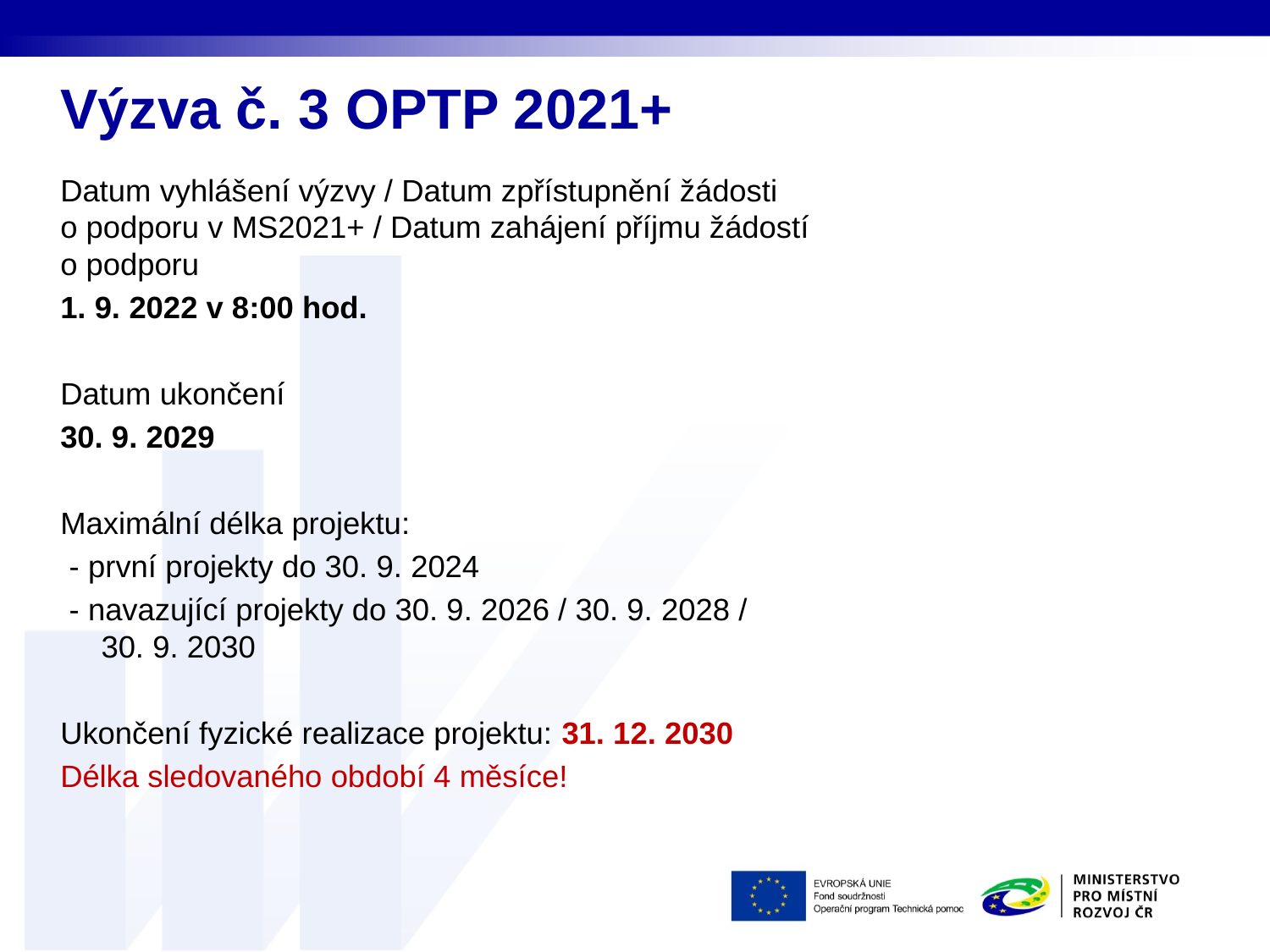

# Výzva č. 3 OPTP 2021+
Datum vyhlášení výzvy / Datum zpřístupnění žádosti
o podporu v MS2021+ / Datum zahájení příjmu žádostí
o podporu
1. 9. 2022 v 8:00 hod.

Datum ukončení
30. 9. 2029

Maximální délka projektu:
 - první projekty do 30. 9. 2024
 - navazující projekty do 30. 9. 2026 / 30. 9. 2028 /
30. 9. 2030

Ukončení fyzické realizace projektu: 31. 12. 2030
Délka sledovaného období 4 měsíce!